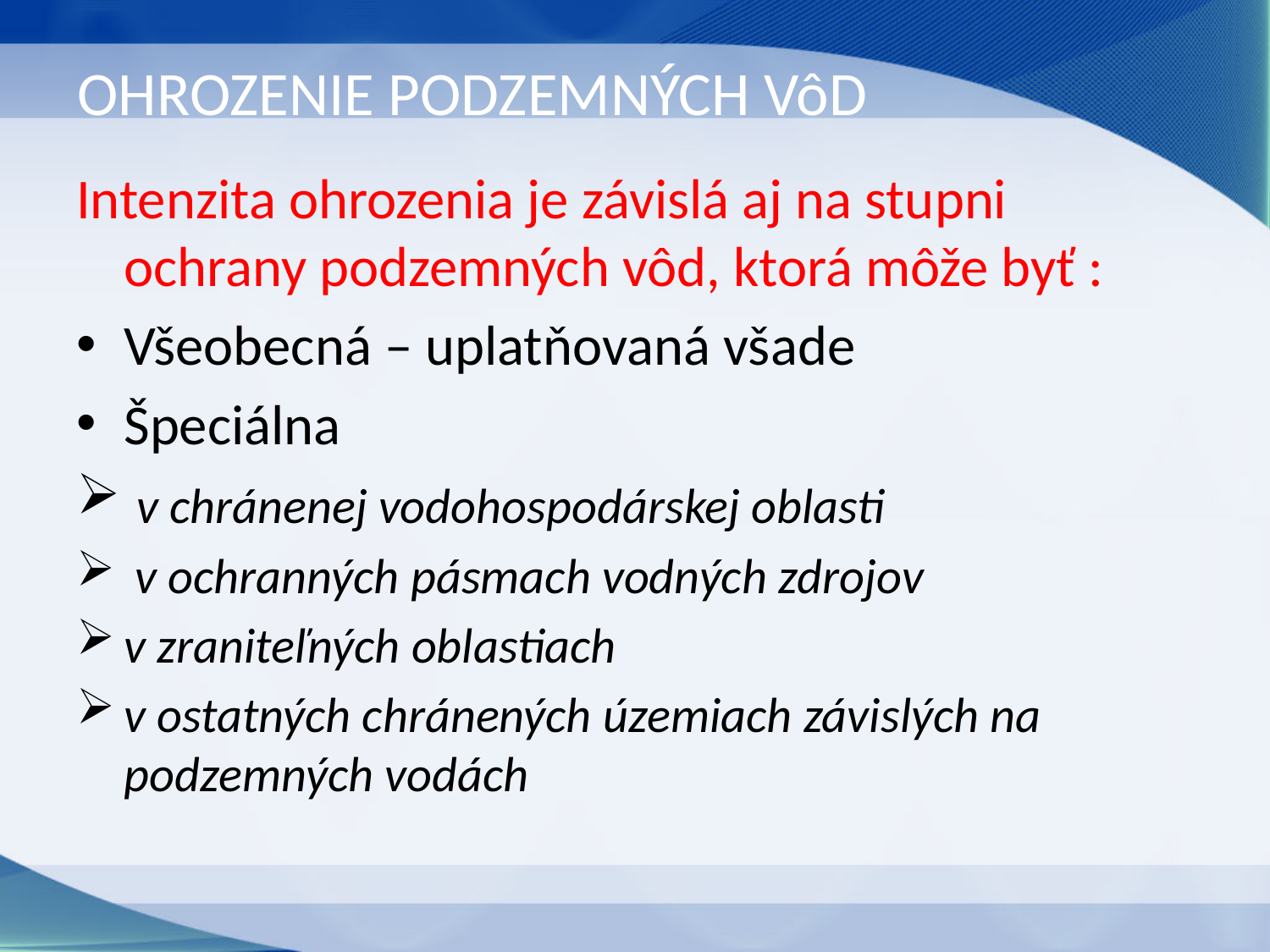

# OHROZENIE PODZEMNÝCH VôD
Intenzita ohrozenia je závislá aj na stupni ochrany podzemných vôd, ktorá môže byť :
Všeobecná – uplatňovaná všade
Špeciálna
 v chránenej vodohospodárskej oblasti
 v ochranných pásmach vodných zdrojov
v zraniteľných oblastiach
v ostatných chránených územiach závislých na podzemných vodách